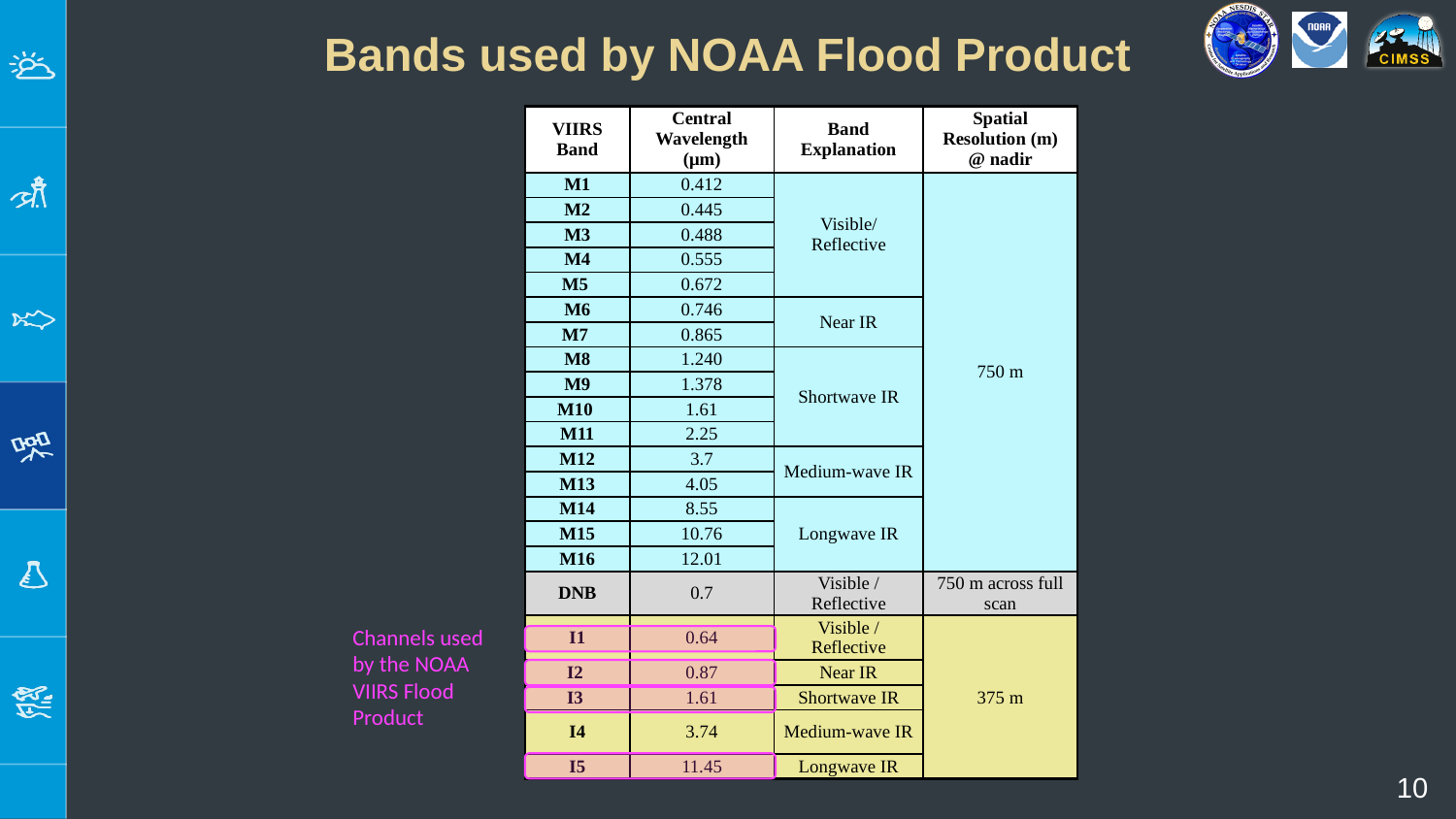

Bands used by NOAA Flood Product
| VIIRS Band | Central Wavelength (μm) | Band Explanation | Spatial Resolution (m) @ nadir |
| --- | --- | --- | --- |
| M1 | 0.412 | Visible/ Reflective | 750 m |
| M2 | 0.445 |  |  |
| M3 | 0.488 |  |  |
| M4 | 0.555 |  |  |
| M5 | 0.672 |  |  |
| M6 | 0.746 | Near IR |  |
| M7 | 0.865 |  |  |
| M8 | 1.240 | Shortwave IR |  |
| M9 | 1.378 |  |  |
| M10 | 1.61 |  |  |
| M11 | 2.25 |  |  |
| M12 | 3.7 | Medium-wave IR |  |
| M13 | 4.05 |  |  |
| M14 | 8.55 | Longwave IR |  |
| M15 | 10.76 |  |  |
| M16 | 12.01 |  |  |
| DNB | 0.7 | Visible / Reflective | 750 m across full scan |
| I1 | 0.64 | Visible / Reflective | 375 m |
| I2 | 0.87 | Near IR |  |
| I3 | 1.61 | Shortwave IR |  |
| I4 | 3.74 | Medium-wave IR |  |
| I5 | 11.45 | Longwave IR |  |
Channels used by the NOAA VIIRS Flood Product

10